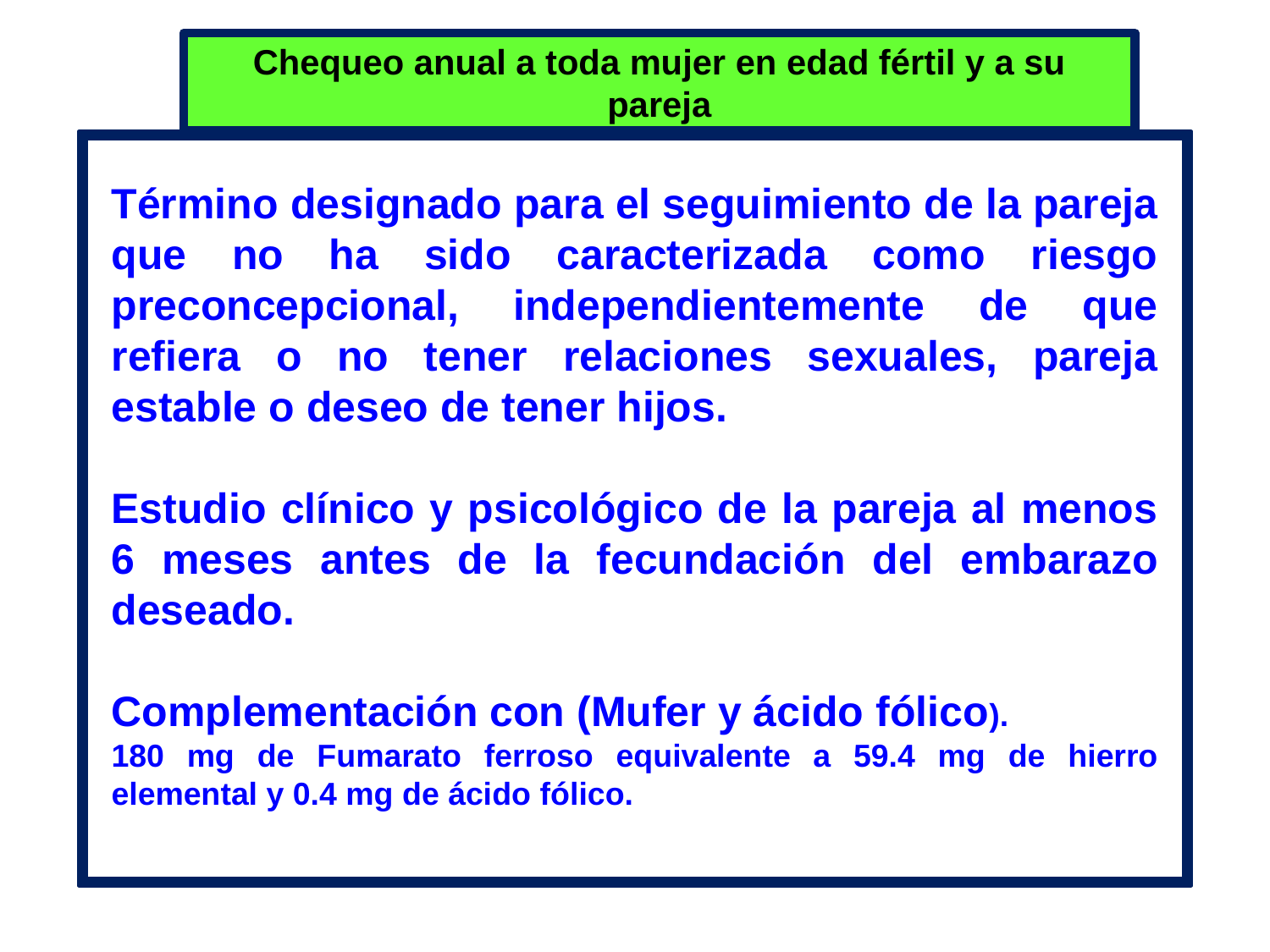

Chequeo anual a toda mujer en edad fértil y a su pareja

Término designado para el seguimiento de la pareja que no ha sido caracterizada como riesgo preconcepcional, independientemente de que refiera o no tener relaciones sexuales, pareja estable o deseo de tener hijos.

Estudio clínico y psicológico de la pareja al menos 6 meses antes de la fecundación del embarazo deseado.

Complementación con (Mufer y ácido fólico).
180 mg de Fumarato ferroso equivalente a 59.4 mg de hierro elemental y 0.4 mg de ácido fólico.